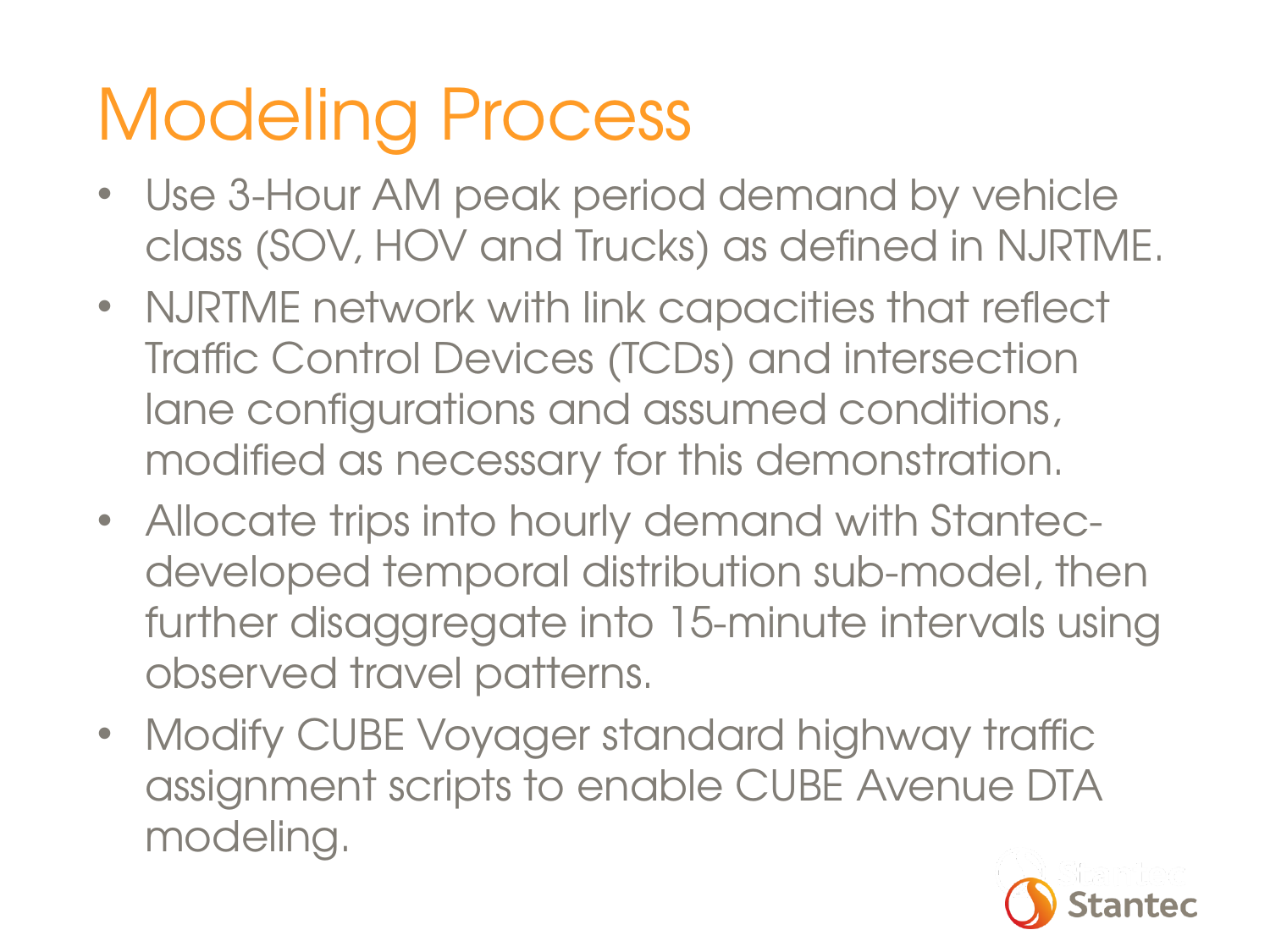

Modeling Process
Use 3-Hour AM peak period demand by vehicle class (SOV, HOV and Trucks) as defined in NJRTME.
NJRTME network with link capacities that reflect Traffic Control Devices (TCDs) and intersection lane configurations and assumed conditions, modified as necessary for this demonstration.
Allocate trips into hourly demand with Stantec-developed temporal distribution sub-model, then further disaggregate into 15-minute intervals using observed travel patterns.
Modify CUBE Voyager standard highway traffic assignment scripts to enable CUBE Avenue DTA modeling.